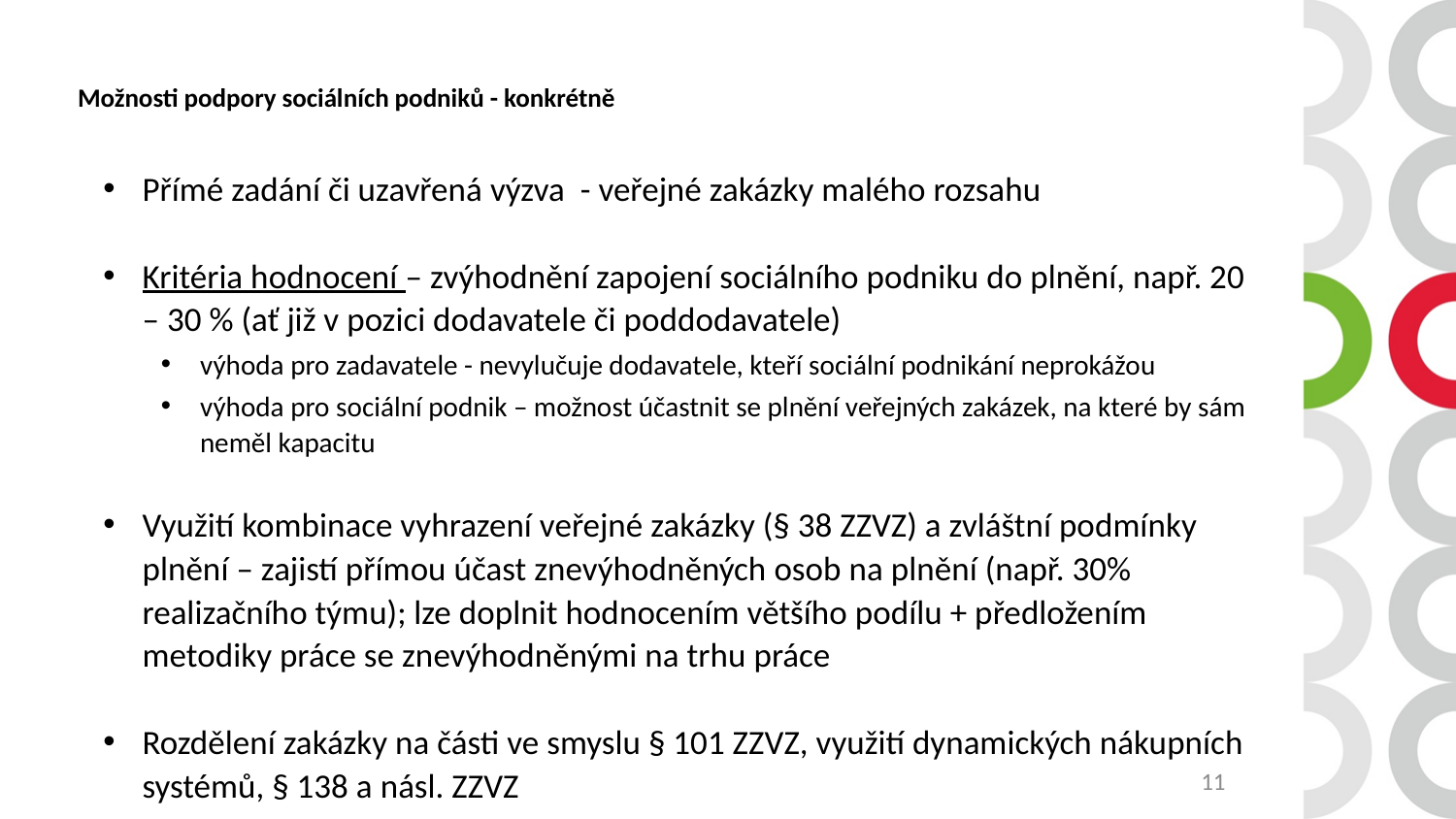

# Možnosti podpory sociálních podniků - konkrétně
Přímé zadání či uzavřená výzva  - veřejné zakázky malého rozsahu

Kritéria hodnocení – zvýhodnění zapojení sociálního podniku do plnění, např. 20 – 30 % (ať již v pozici dodavatele či poddodavatele)
výhoda pro zadavatele - nevylučuje dodavatele, kteří sociální podnikání neprokážou
výhoda pro sociální podnik – možnost účastnit se plnění veřejných zakázek, na které by sám neměl kapacitu

Využití kombinace vyhrazení veřejné zakázky (§ 38 ZZVZ) a zvláštní podmínky plnění – zajistí přímou účast znevýhodněných osob na plnění (např. 30% realizačního týmu); lze doplnit hodnocením většího podílu + předložením metodiky práce se znevýhodněnými na trhu práce

Rozdělení zakázky na části ve smyslu § 101 ZZVZ, využití dynamických nákupních systémů, § 138 a násl. ZZVZ

11